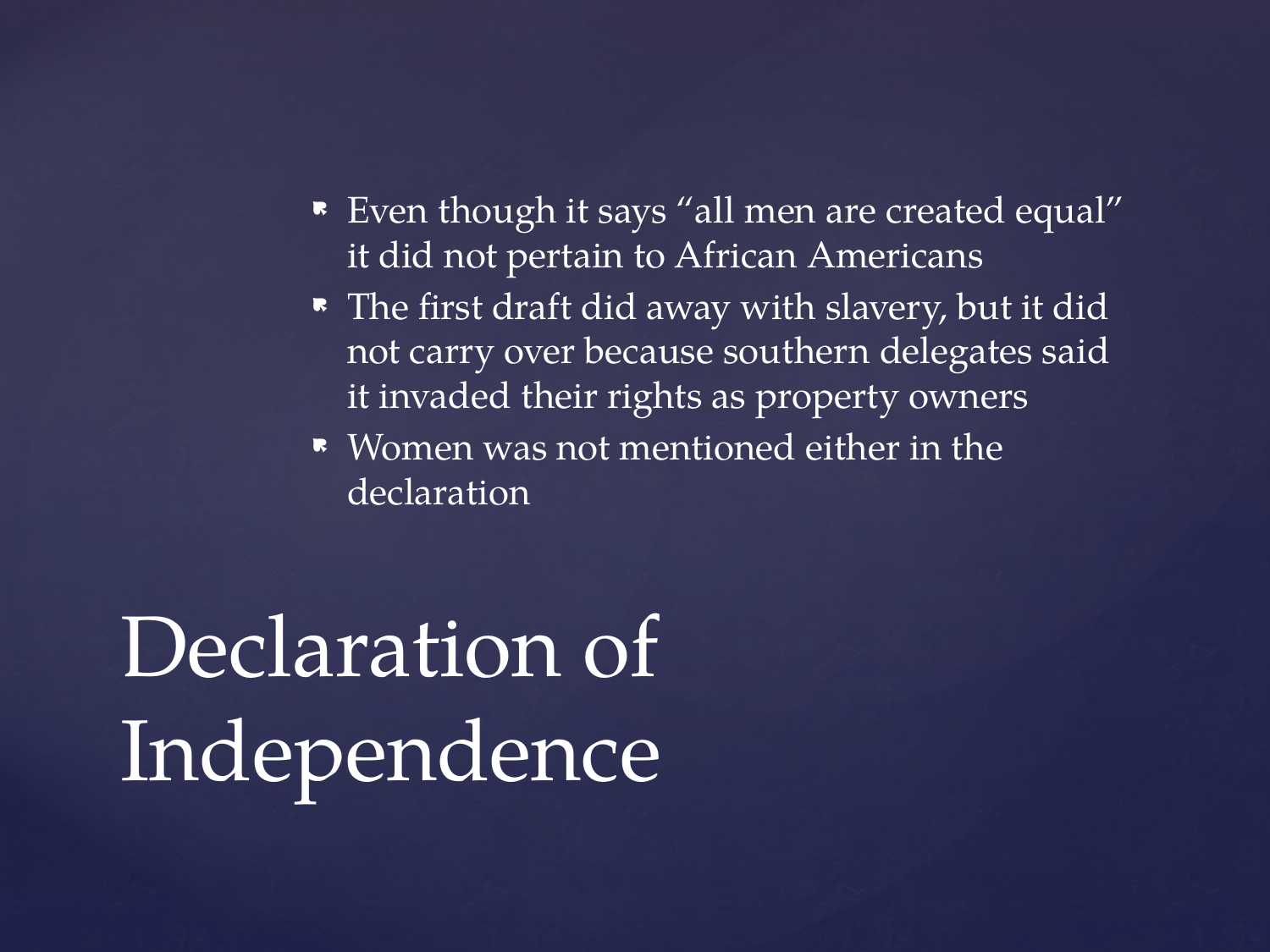

Even though it says “all men are created equal” it did not pertain to African Americans
The first draft did away with slavery, but it did not carry over because southern delegates said it invaded their rights as property owners
Women was not mentioned either in the declaration
# Declaration of Independence